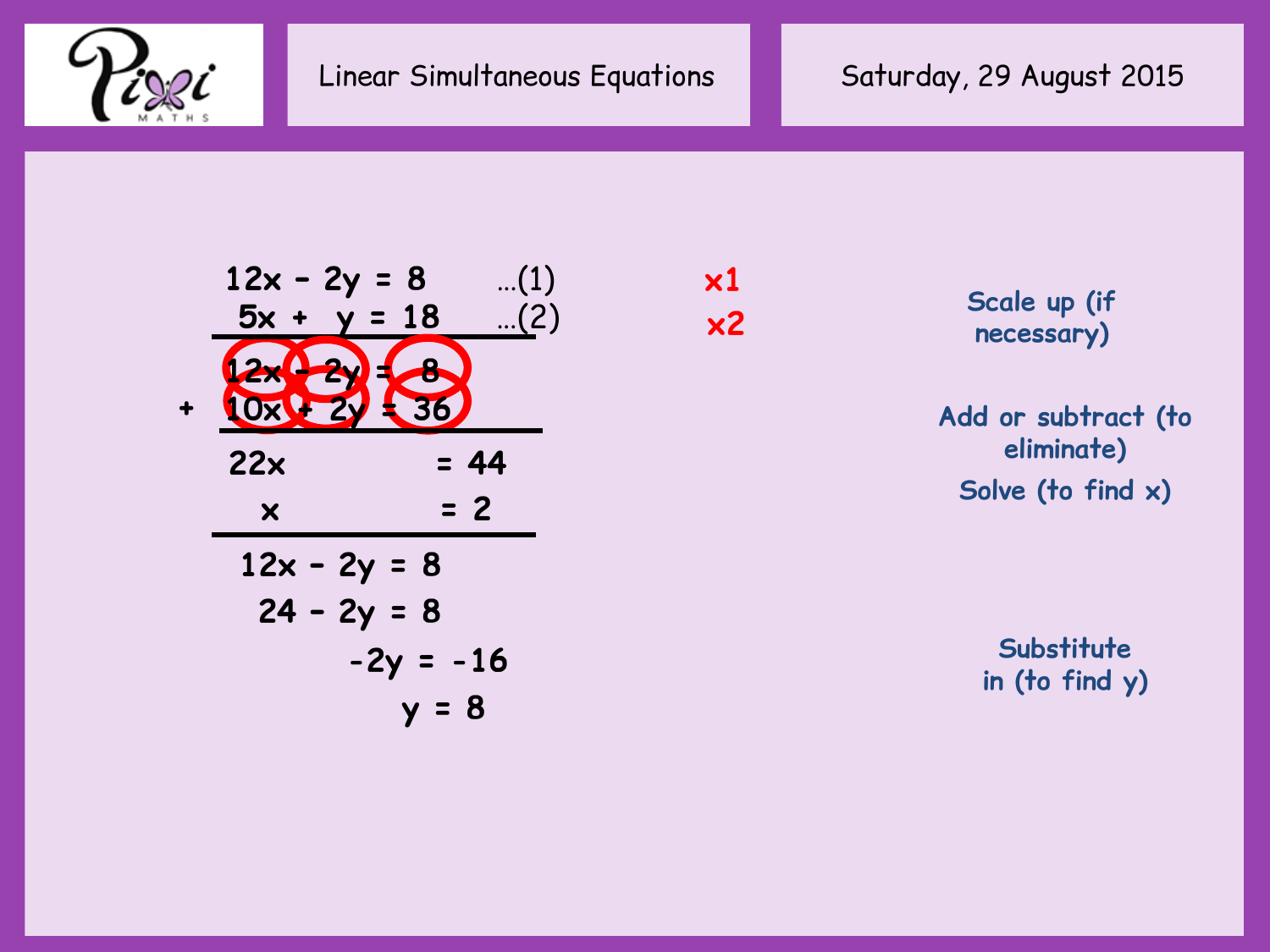

12x – 2y = 8     …(1)
 5x +  y = 18    …(2)
x1
Scale up (if necessary)
x2

12x – 2y =  8
10x + 2y = 36

+
Add or subtract (to eliminate)
= 44
22x
Solve (to find x)
x
= 2
12x – 2y = 8
24 – 2y = 8
Substitute
in (to find y)
-2y = -16
y = 8